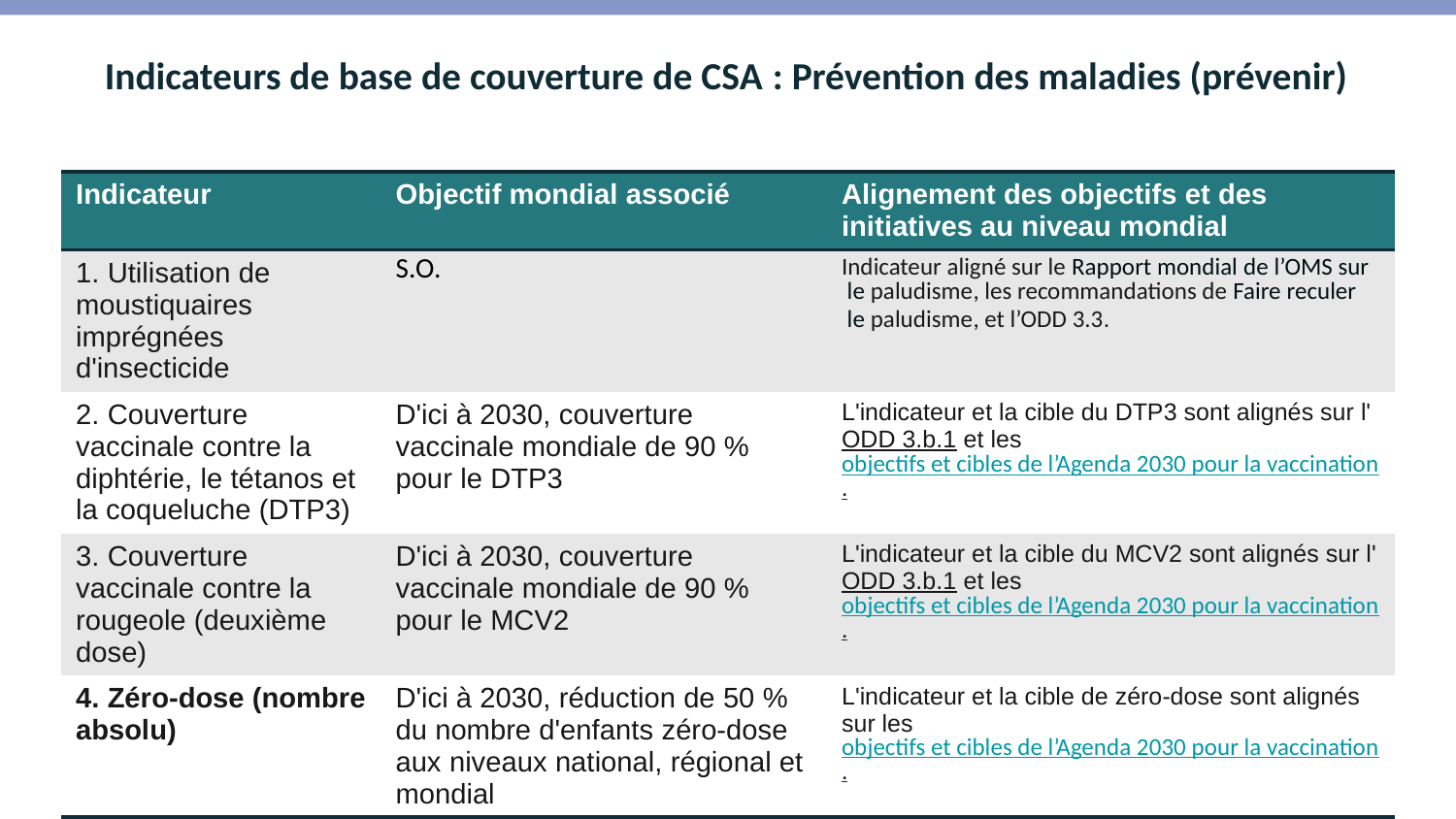

# Indicateurs de base de couverture de CSA : Prévention des maladies (prévenir)
| Indicateur | Objectif mondial associé | Alignement des objectifs et des initiatives au niveau mondial |
| --- | --- | --- |
| 1. Utilisation de moustiquaires imprégnées d'insecticide | S.O. | Indicateur aligné sur le Rapport mondial de l’OMS sur le paludisme, les recommandations de Faire reculer le paludisme, et l’ODD 3.3. |
| 2. Couverture vaccinale contre la diphtérie, le tétanos et la coqueluche (DTP3) | D'ici à 2030, couverture vaccinale mondiale de 90 % pour le DTP3 | L'indicateur et la cible du DTP3 sont alignés sur l'ODD 3.b.1 et les objectifs et cibles de l’Agenda 2030 pour la vaccination. |
| 3. Couverture vaccinale contre la rougeole (deuxième dose) | D'ici à 2030, couverture vaccinale mondiale de 90 % pour le MCV2 | L'indicateur et la cible du MCV2 sont alignés sur l'ODD 3.b.1 et les objectifs et cibles de l’Agenda 2030 pour la vaccination. |
| 4. Zéro-dose (nombre absolu) | D'ici à 2030, réduction de 50 % du nombre d'enfants zéro-dose aux niveaux national, régional et mondial | L'indicateur et la cible de zéro-dose sont alignés sur les objectifs et cibles de l’Agenda 2030 pour la vaccination. |